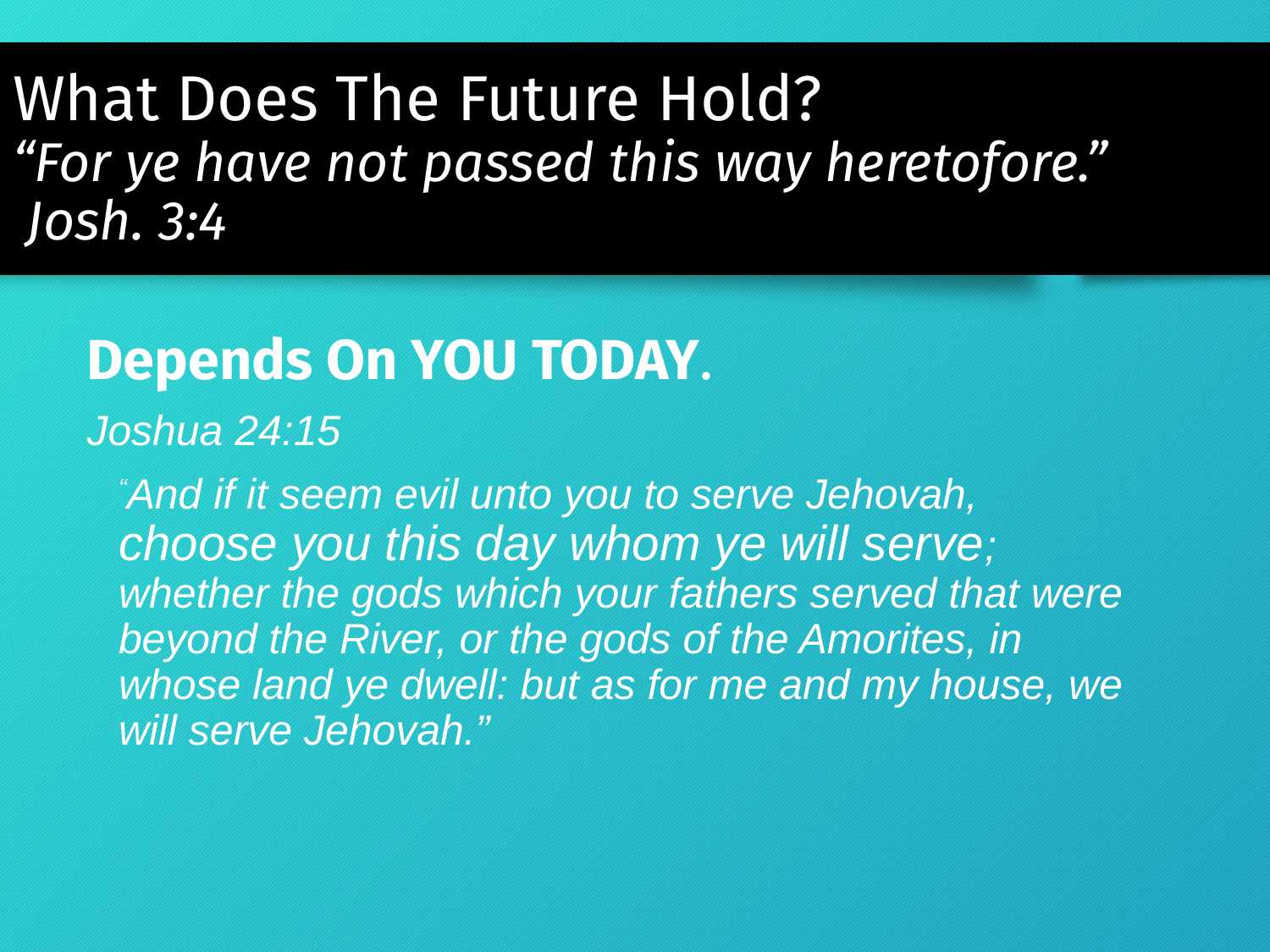

# What Does The Future Hold? “For ye have not passed this way heretofore.” Josh. 3:4
Depends On YOU TODAY.
Joshua 24:15
	“And if it seem evil unto you to serve Jehovah, choose you this day whom ye will serve; whether the gods which your fathers served that were beyond the River, or the gods of the Amorites, in whose land ye dwell: but as for me and my house, we will serve Jehovah.”